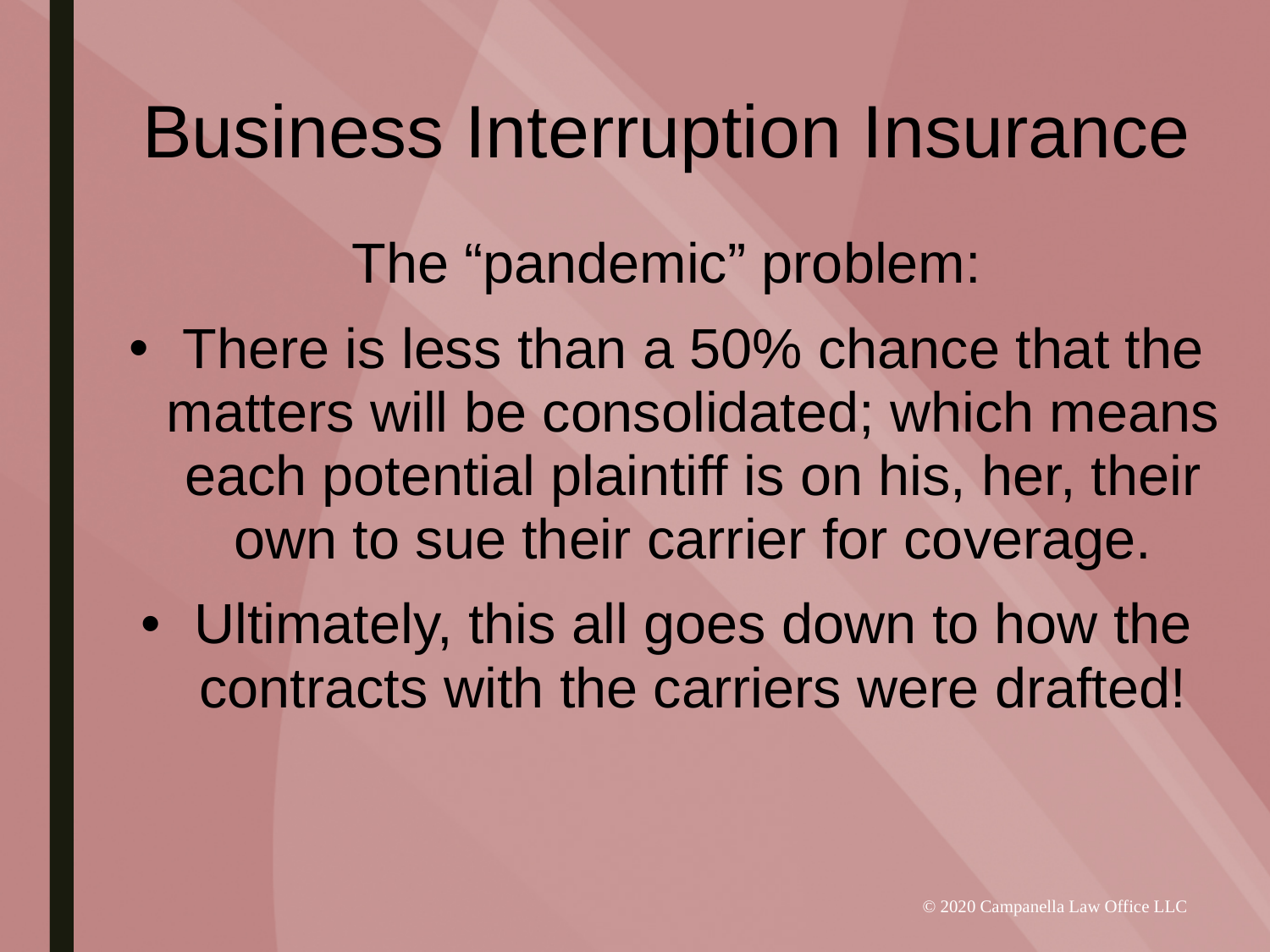

# Business Interruption Insurance
The “pandemic” problem:
There is less than a 50% chance that the matters will be consolidated; which means each potential plaintiff is on his, her, their own to sue their carrier for coverage.
Ultimately, this all goes down to how the contracts with the carriers were drafted!

© 2020 Campanella Law Office LLC